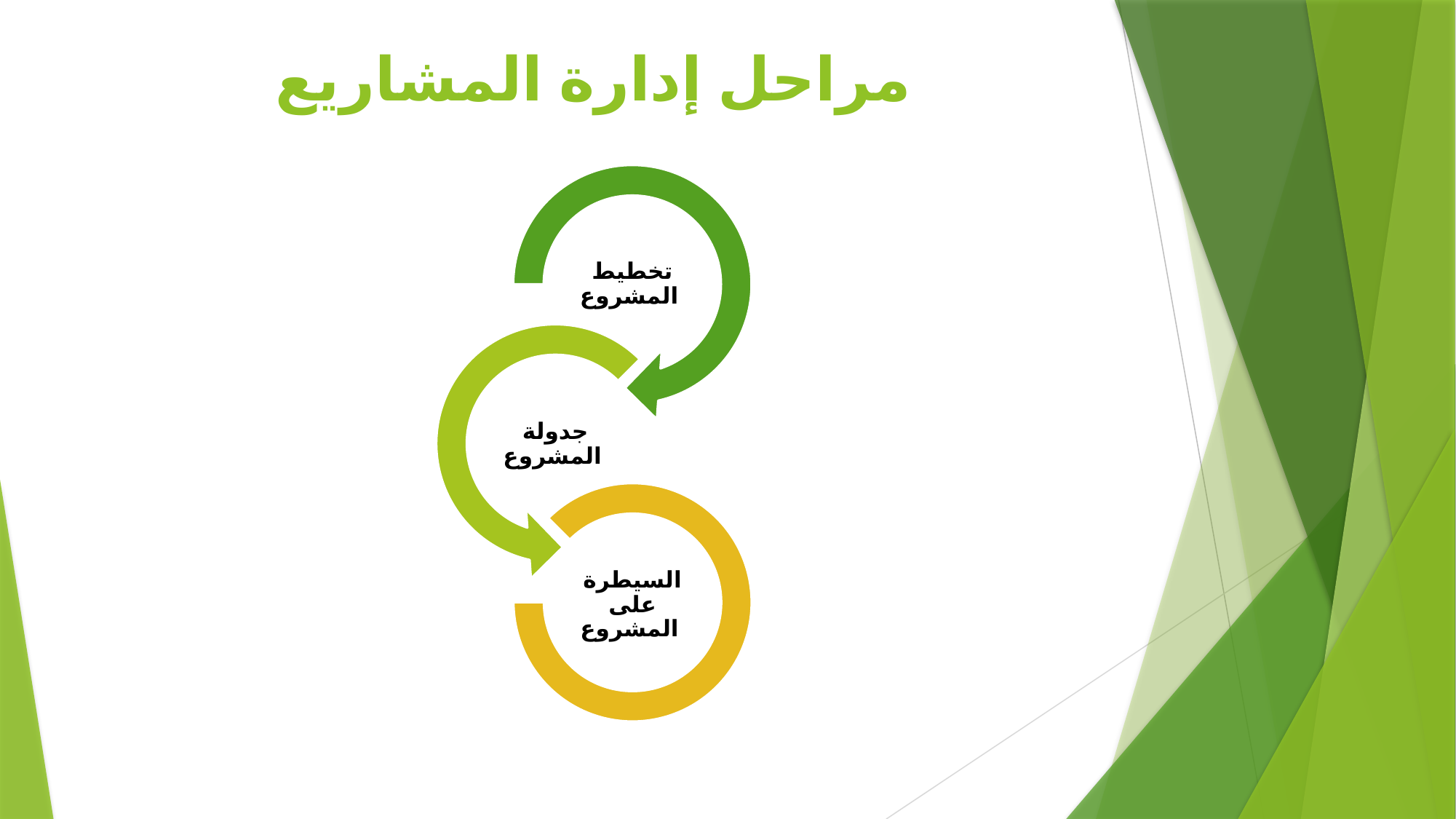

# مراحل إدارة المشاريع
تخطيط المشروع
جدولة المشروع
السيطرة على المشروع